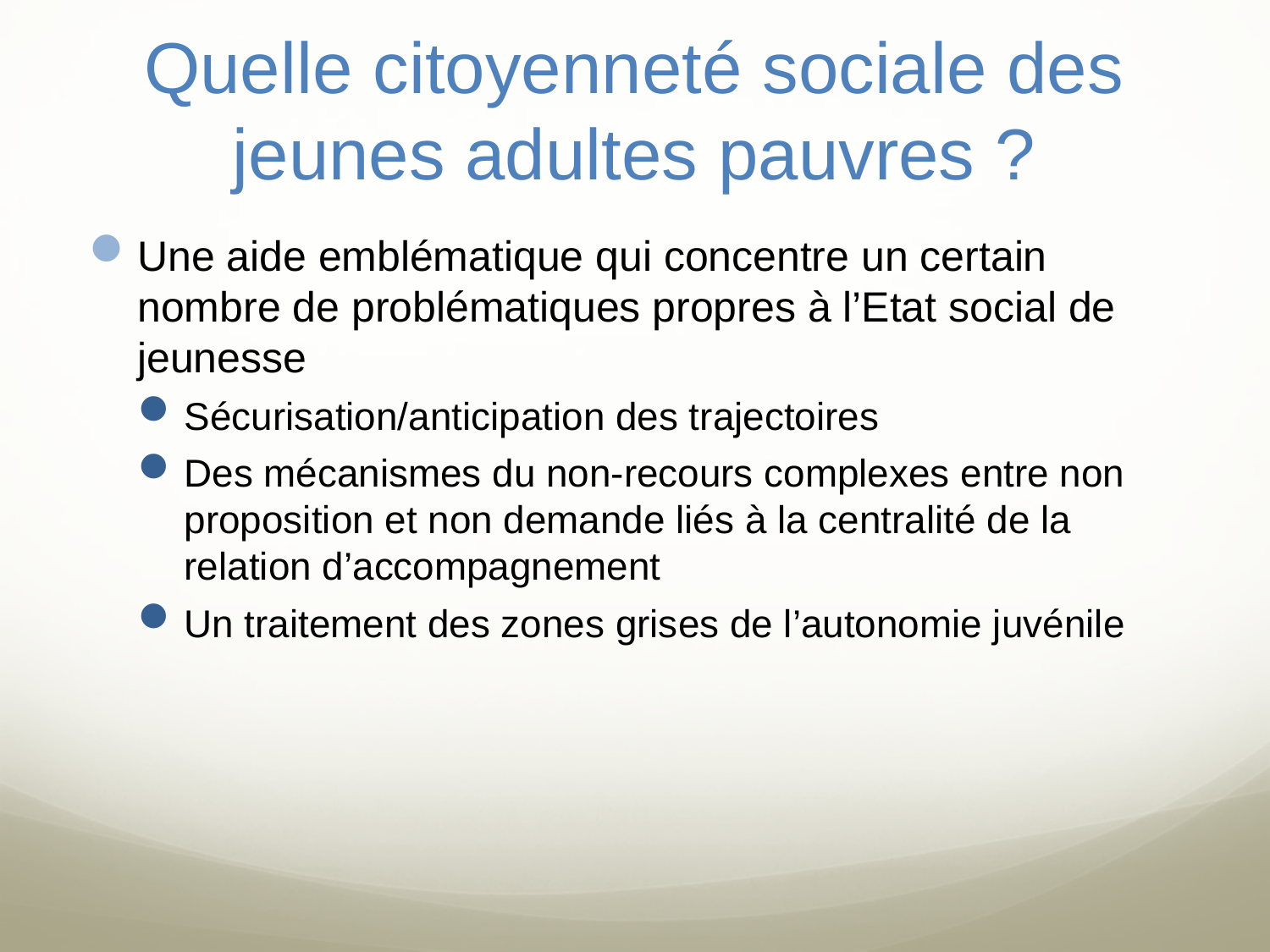

# Quelle citoyenneté sociale des jeunes adultes pauvres ?
Une aide emblématique qui concentre un certain nombre de problématiques propres à l’Etat social de jeunesse
Sécurisation/anticipation des trajectoires
Des mécanismes du non-recours complexes entre non proposition et non demande liés à la centralité de la relation d’accompagnement
Un traitement des zones grises de l’autonomie juvénile